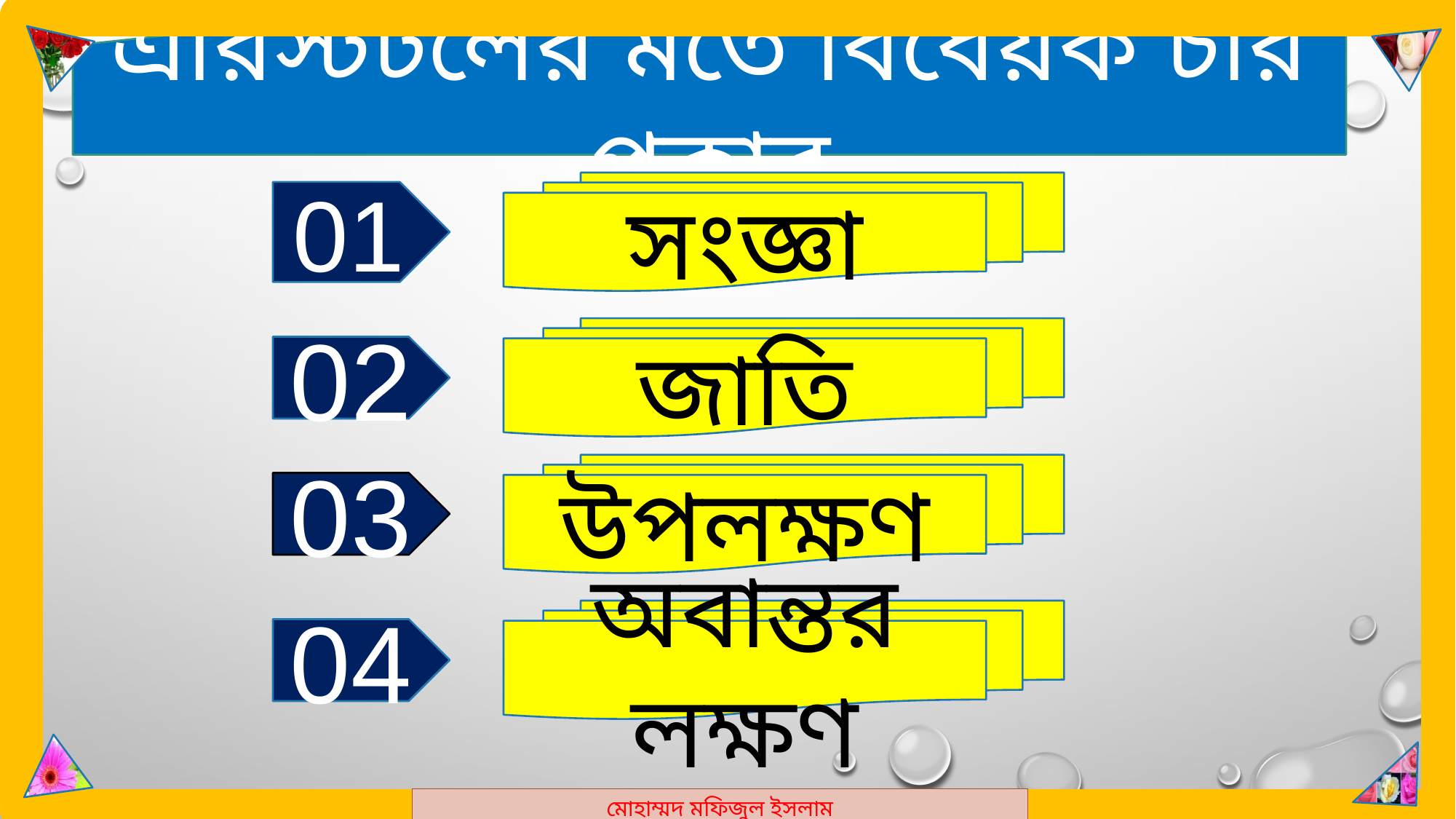

মোহাম্মদ মফিজুল ইসলাম

এরিস্টটলের মতে বিধেয়ক চার প্রকার
সংজ্ঞা
01
জাতি
02
উপলক্ষণ
03
অবান্তর লক্ষণ
04